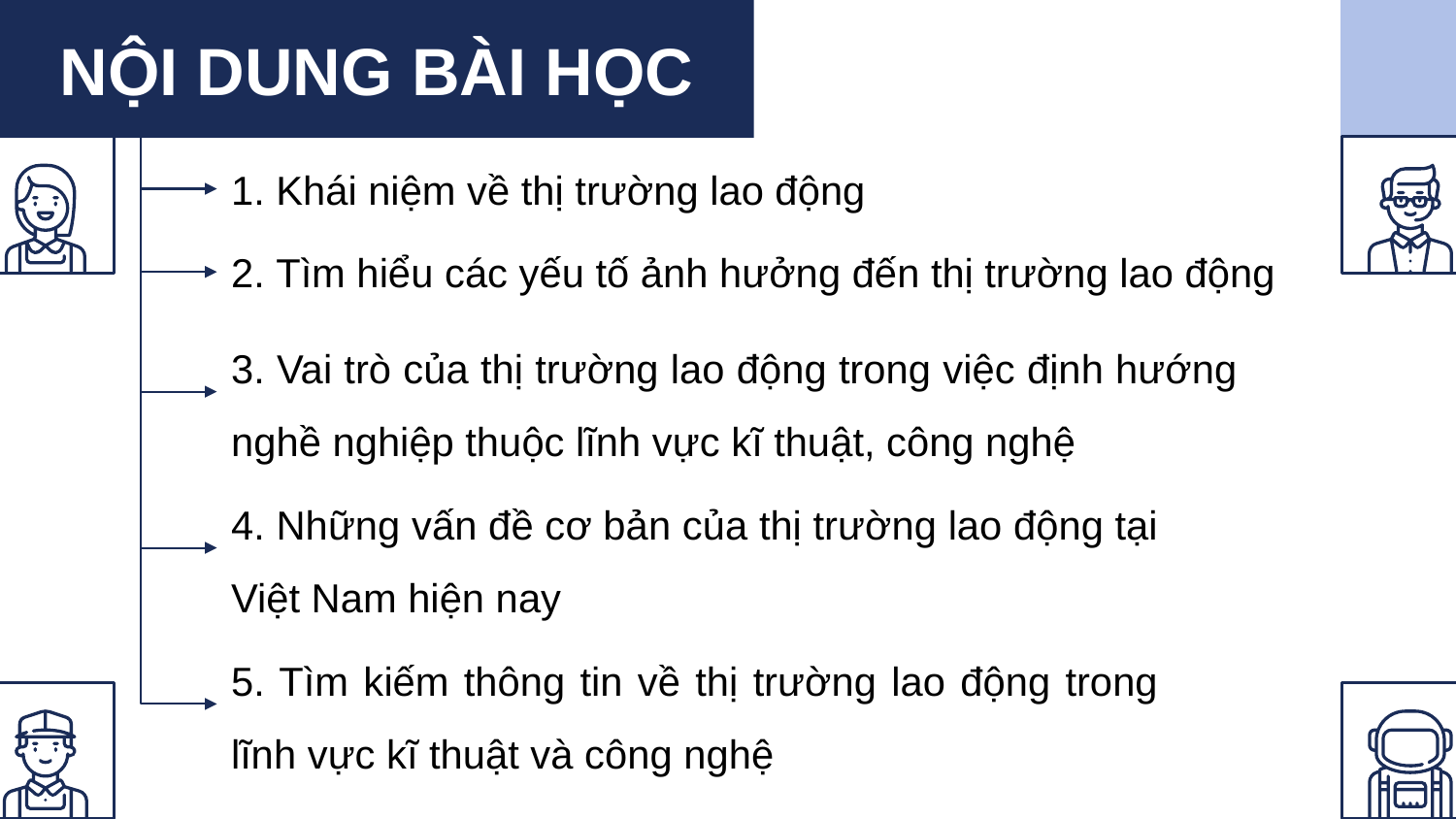

NỘI DUNG BÀI HỌC
1. Khái niệm về thị trường lao động
2. Tìm hiểu các yếu tố ảnh hưởng đến thị trường lao động
3. Vai trò của thị trường lao động trong việc định hướng nghề nghiệp thuộc lĩnh vực kĩ thuật, công nghệ
4. Những vấn đề cơ bản của thị trường lao động tại Việt Nam hiện nay
5. Tìm kiếm thông tin về thị trường lao động trong lĩnh vực kĩ thuật và công nghệ